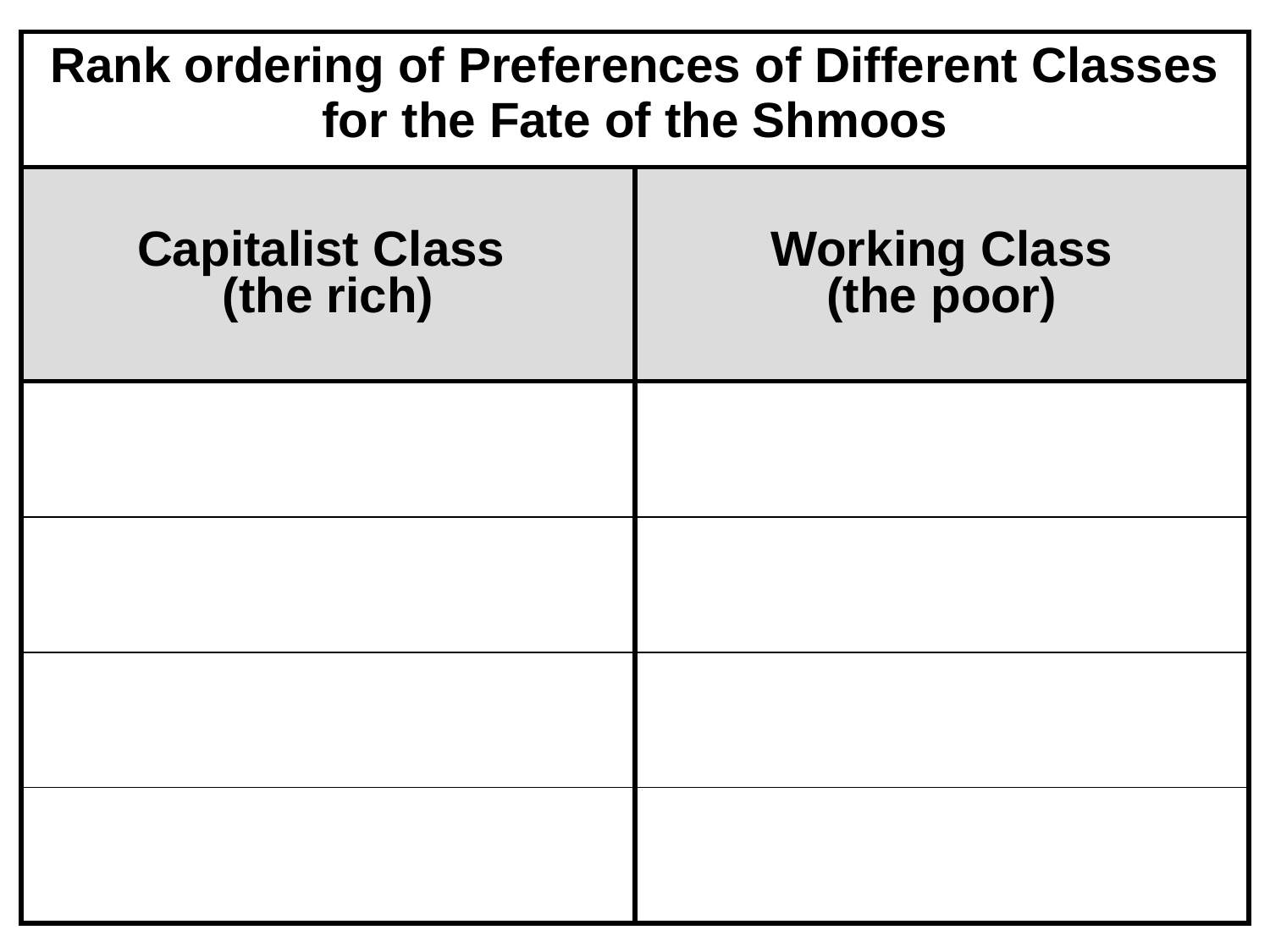

| Rank ordering of Preferences of Different Classes for the Fate of the Shmoos |  |
| --- | --- |
| Capitalist Class (the rich) | Working Class (the poor) |
| 1. Only capitalists get shmoos | 1. Everyone gets a shmoo |
| 2. Destroy the shmoos | 2. Only workers get shmoos |
| 3. Everyone gets a shmoo | 3. Only capitalists get shmoos |
| 4. Only workers get shmoos | 4. Destroy the shmoos |